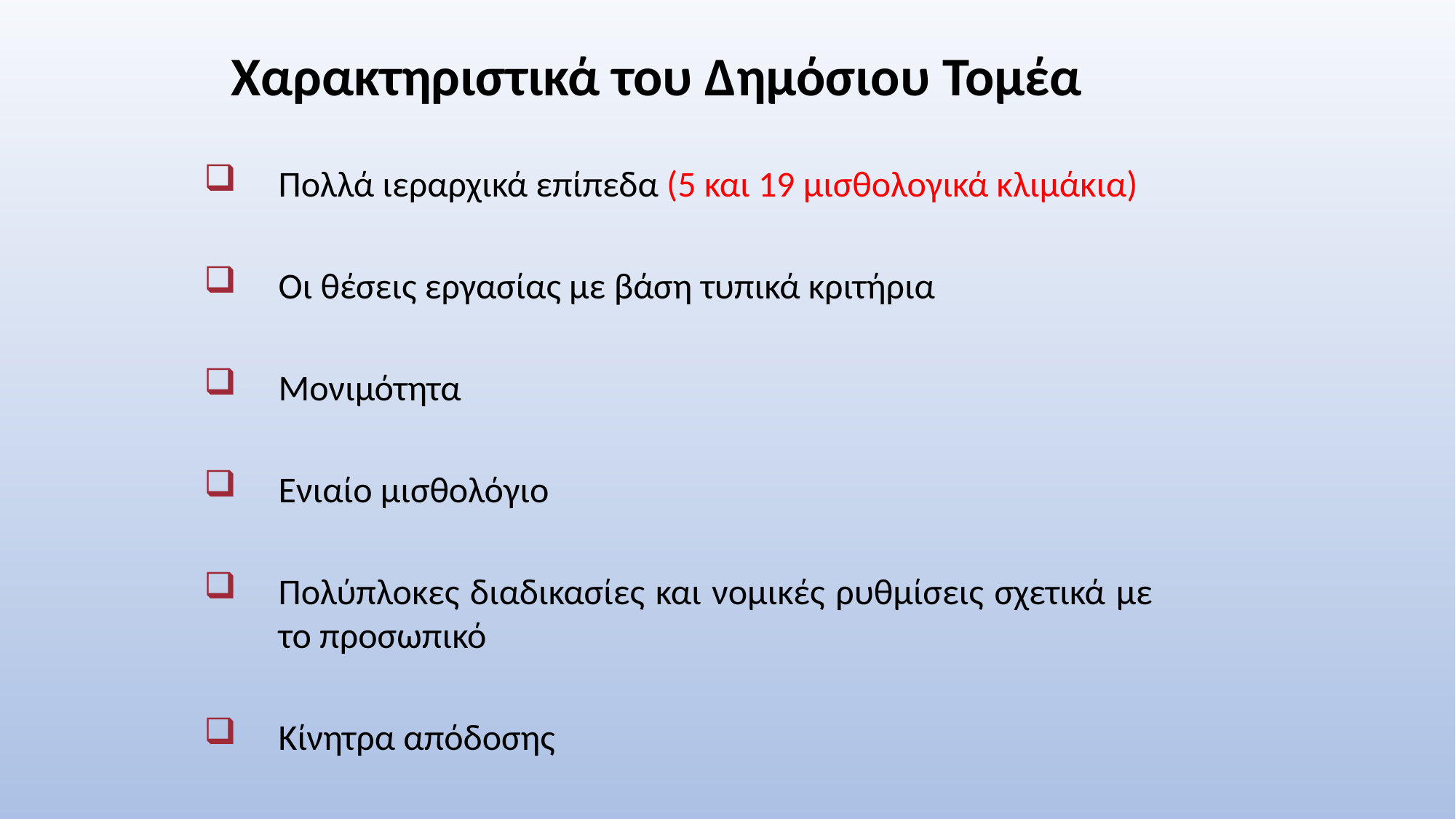

Χαρακτηριστικά του Δημόσιου Τομέα
Πολλά ιεραρχικά επίπεδα (5 και 19 μισθολογικά κλιμάκια)

Οι θέσεις εργασίας με βάση τυπικά κριτήρια

Μονιμότητα

Ενιαίο μισθολόγιο

Πολύπλοκες διαδικασίες και νομικές ρυθμίσεις σχετικά με το προσωπικό

Κίνητρα απόδοσης